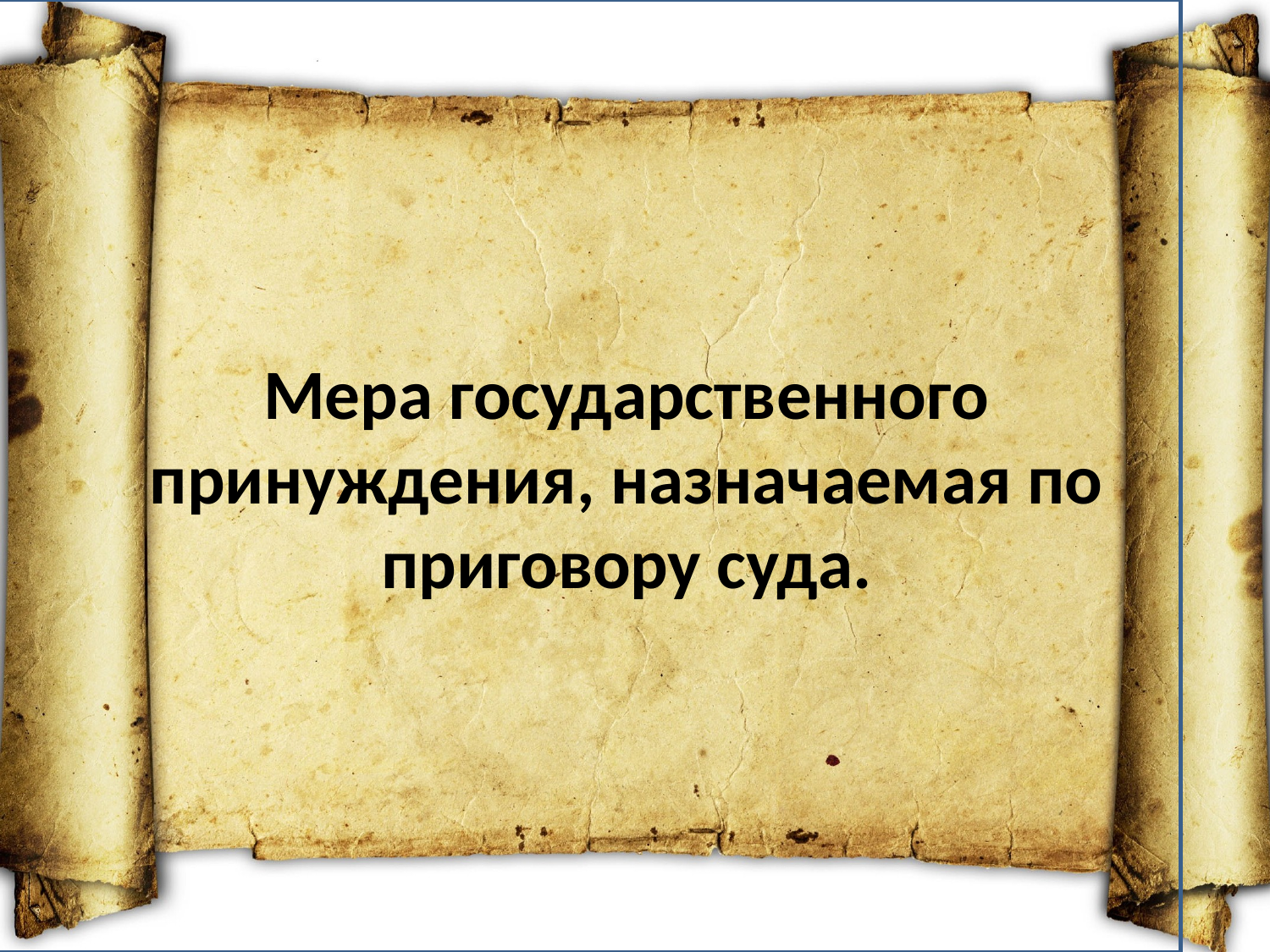

Мера государственного принуждения, назначаемая по приговору суда.